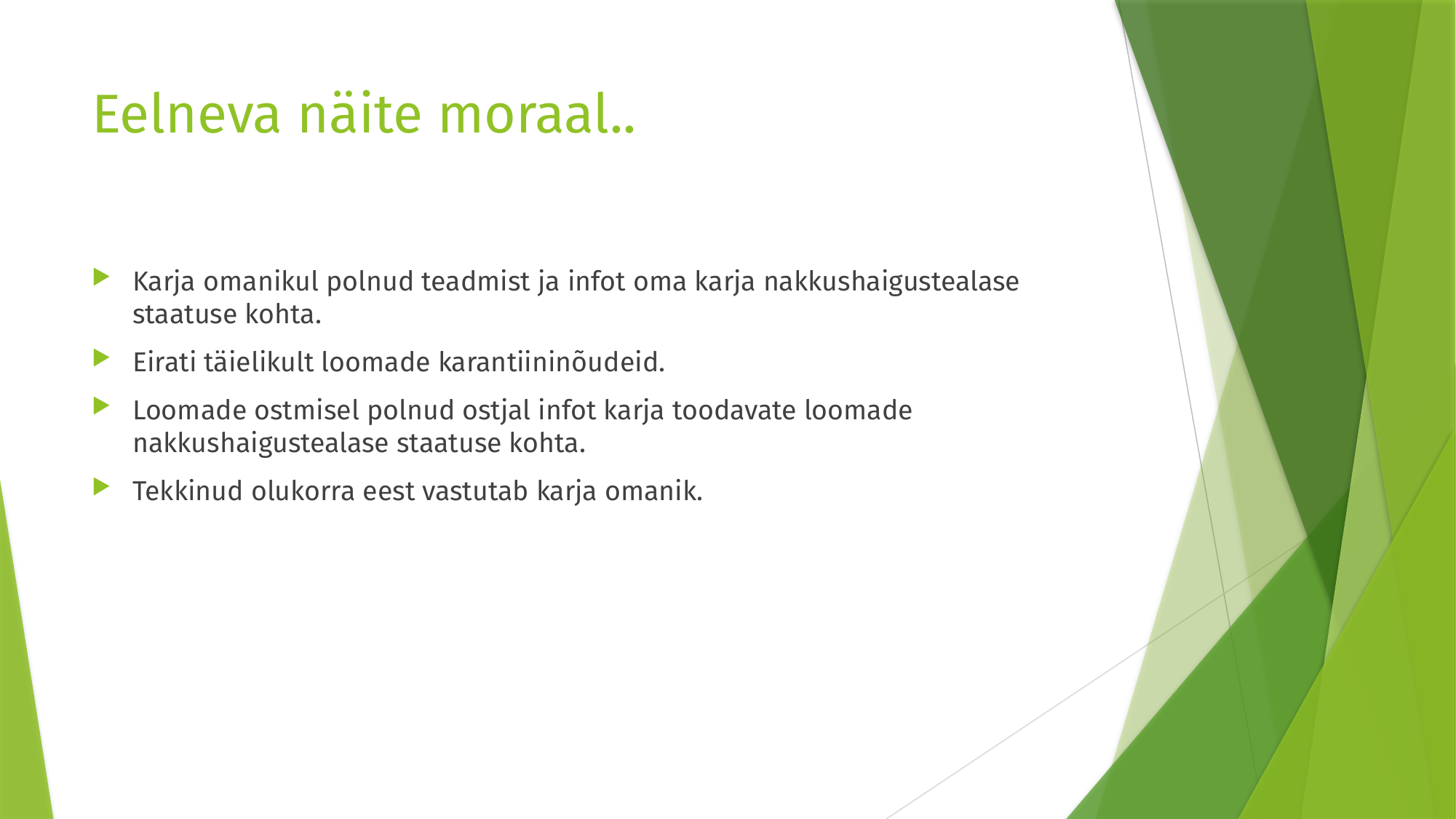

# Eelneva näite moraal..
Karja omanikul polnud teadmist ja infot oma karja nakkushaigustealase staatuse kohta.
Eirati täielikult loomade karantiininõudeid.
Loomade ostmisel polnud ostjal infot karja toodavate loomade nakkushaigustealase staatuse kohta.
Tekkinud olukorra eest vastutab karja omanik.